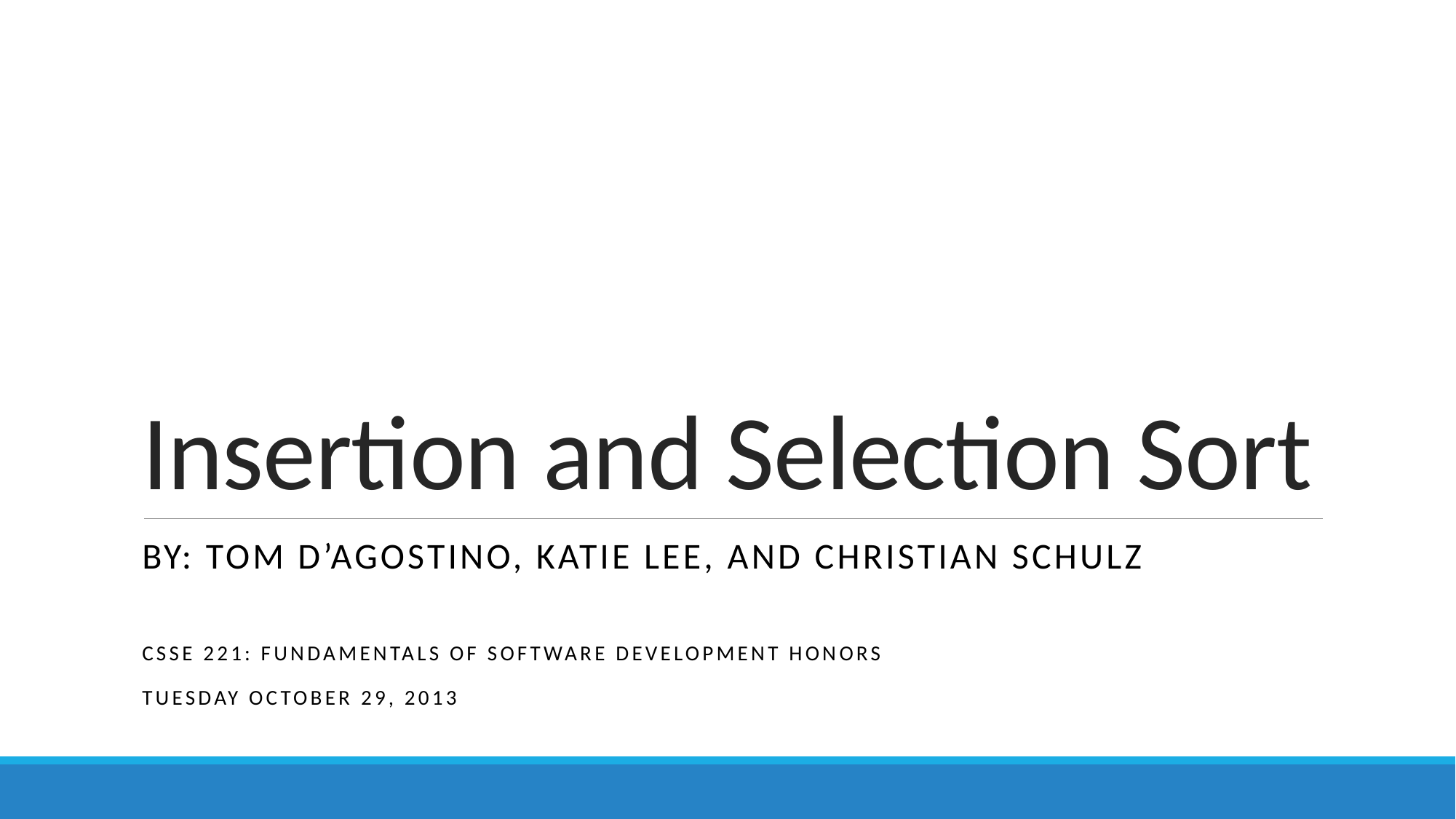

# Insertion and Selection Sort
By: tom d’agostino, Katie lee, and Christian schulz

Csse 221: Fundamentals of Software Development Honors
Tuesday October 29, 2013